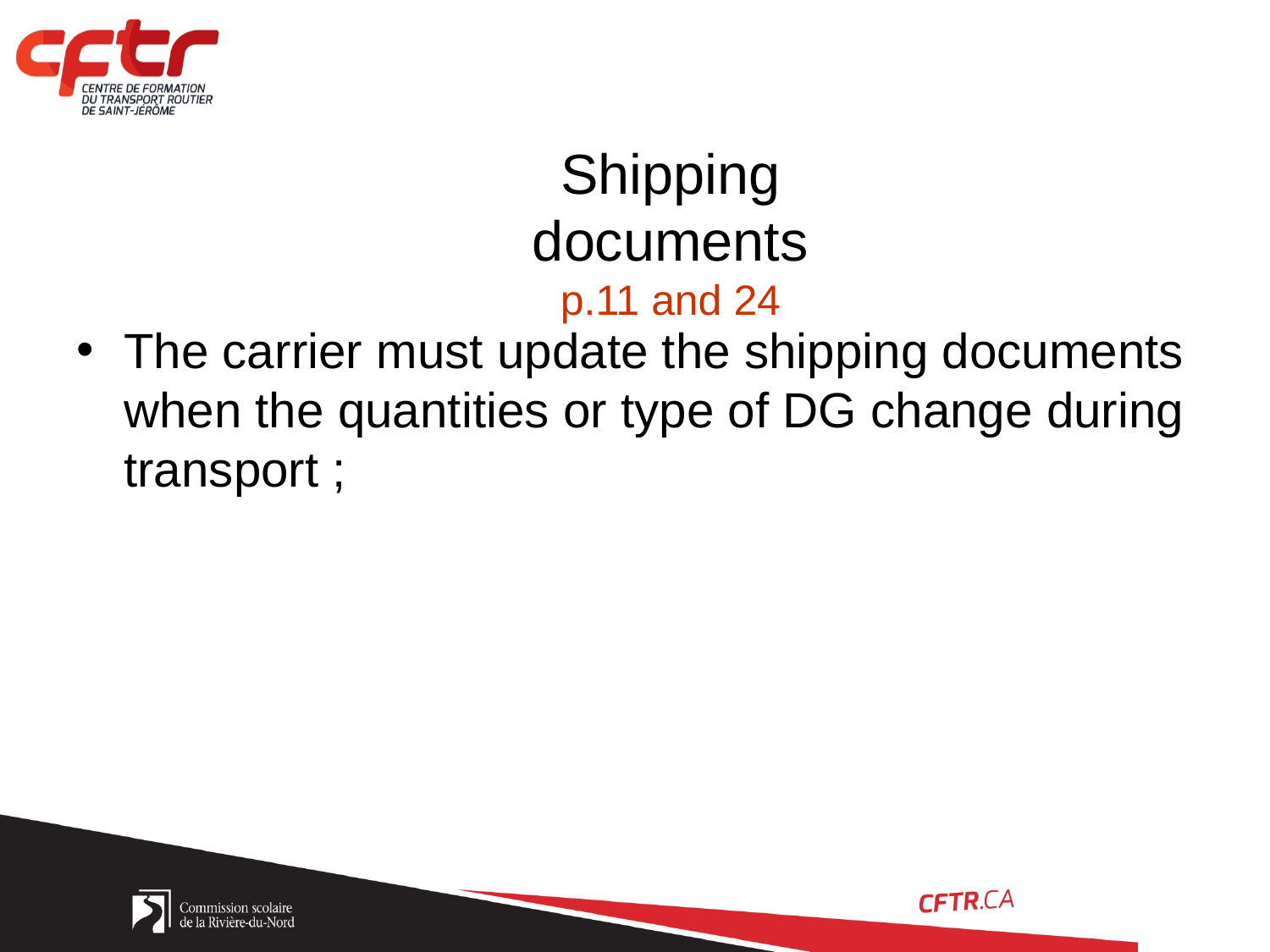

Shipping documents
p.11 and 24
The carrier must update the shipping documents when the quantities or type of DG change during transport ;